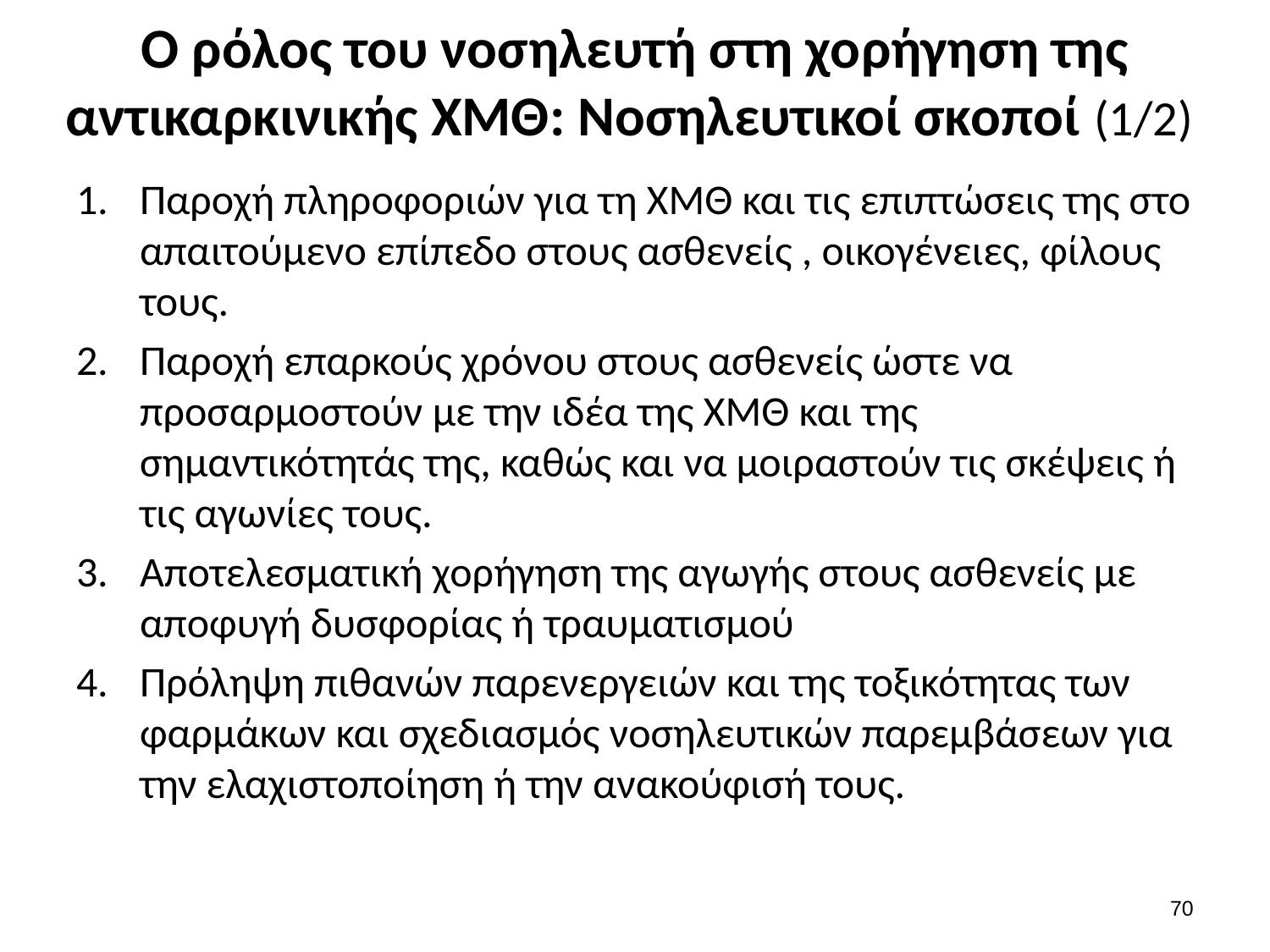

# Ο ρόλος του νοσηλευτή στη χορήγηση της αντικαρκινικής ΧΜΘ: Νοσηλευτικοί σκοποί (1/2)
Παροχή πληροφοριών για τη ΧΜΘ και τις επιπτώσεις της στο απαιτούμενο επίπεδο στους ασθενείς , οικογένειες, φίλους τους.
Παροχή επαρκούς χρόνου στους ασθενείς ώστε να προσαρμοστούν με την ιδέα της ΧΜΘ και της σημαντικότητάς της, καθώς και να μοιραστούν τις σκέψεις ή τις αγωνίες τους.
Αποτελεσματική χορήγηση της αγωγής στους ασθενείς με αποφυγή δυσφορίας ή τραυματισμού
Πρόληψη πιθανών παρενεργειών και της τοξικότητας των φαρμάκων και σχεδιασμός νοσηλευτικών παρεμβάσεων για την ελαχιστοποίηση ή την ανακούφισή τους.

70